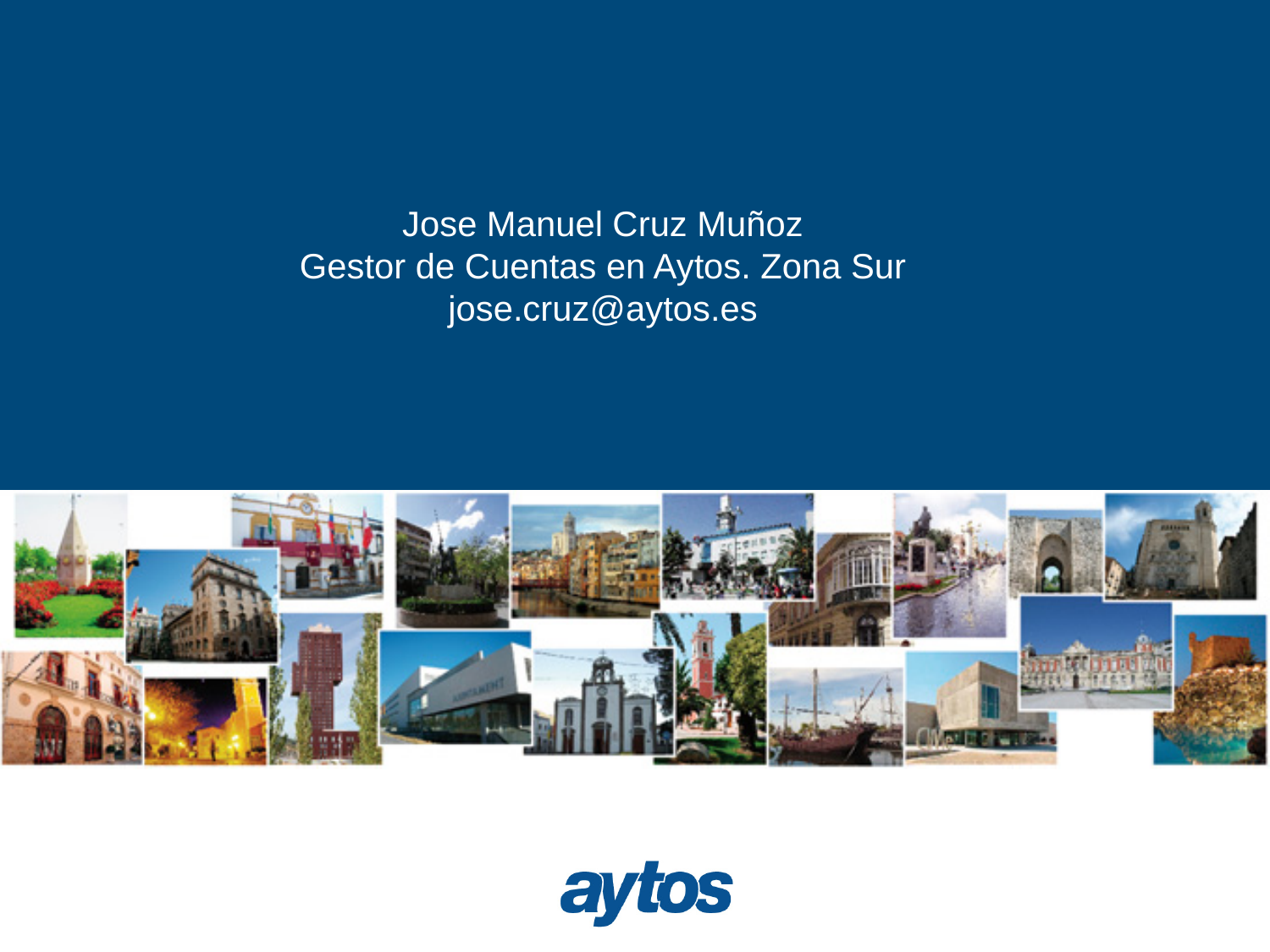

# Jose Manuel Cruz Muñoz Gestor de Cuentas en Aytos. Zona Sur jose.cruz@aytos.es